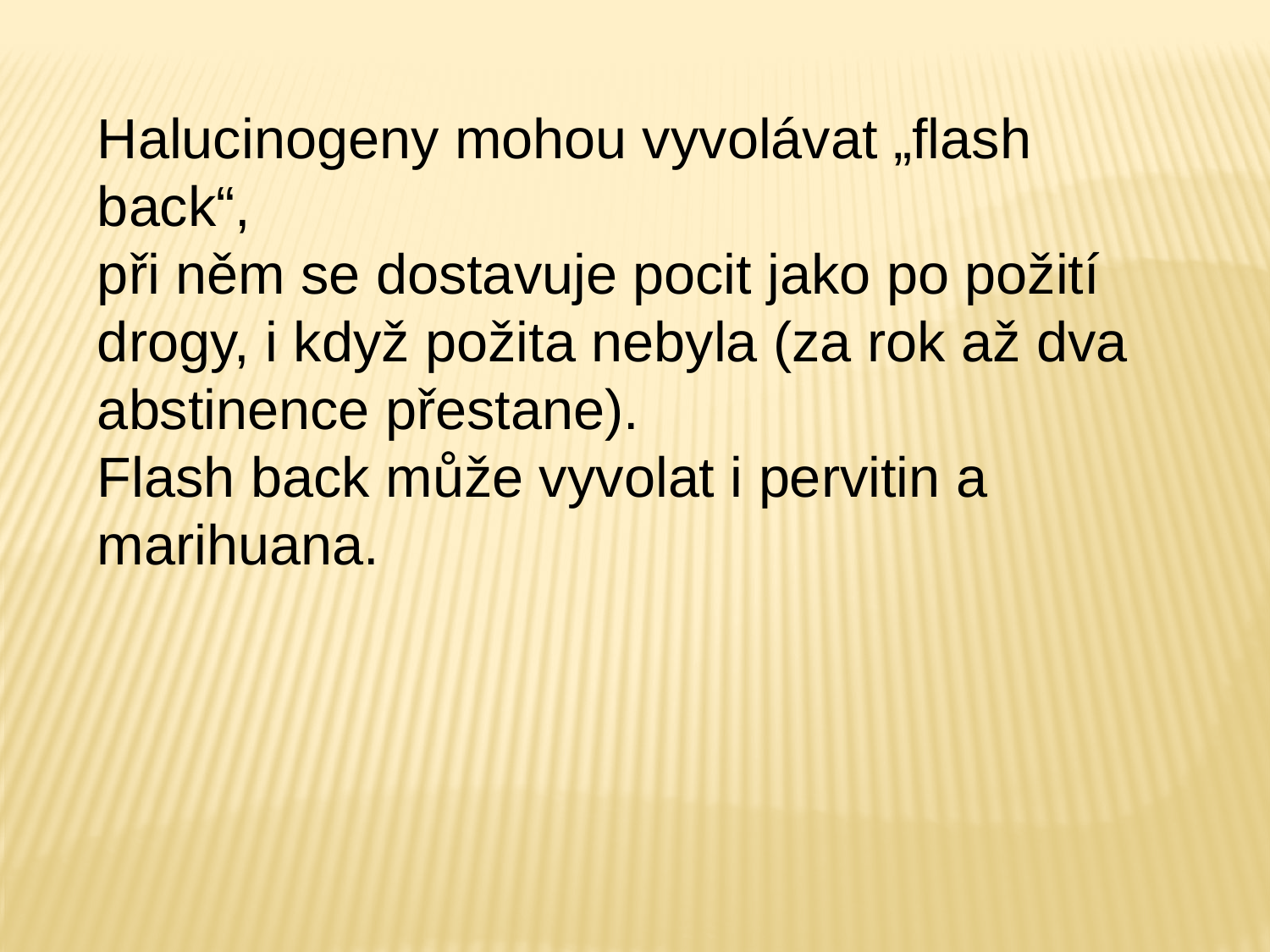

Halucinogeny mohou vyvolávat „flash back“,
při něm se dostavuje pocit jako po požití drogy, i když požita nebyla (za rok až dva abstinence přestane).
Flash back může vyvolat i pervitin a marihuana.